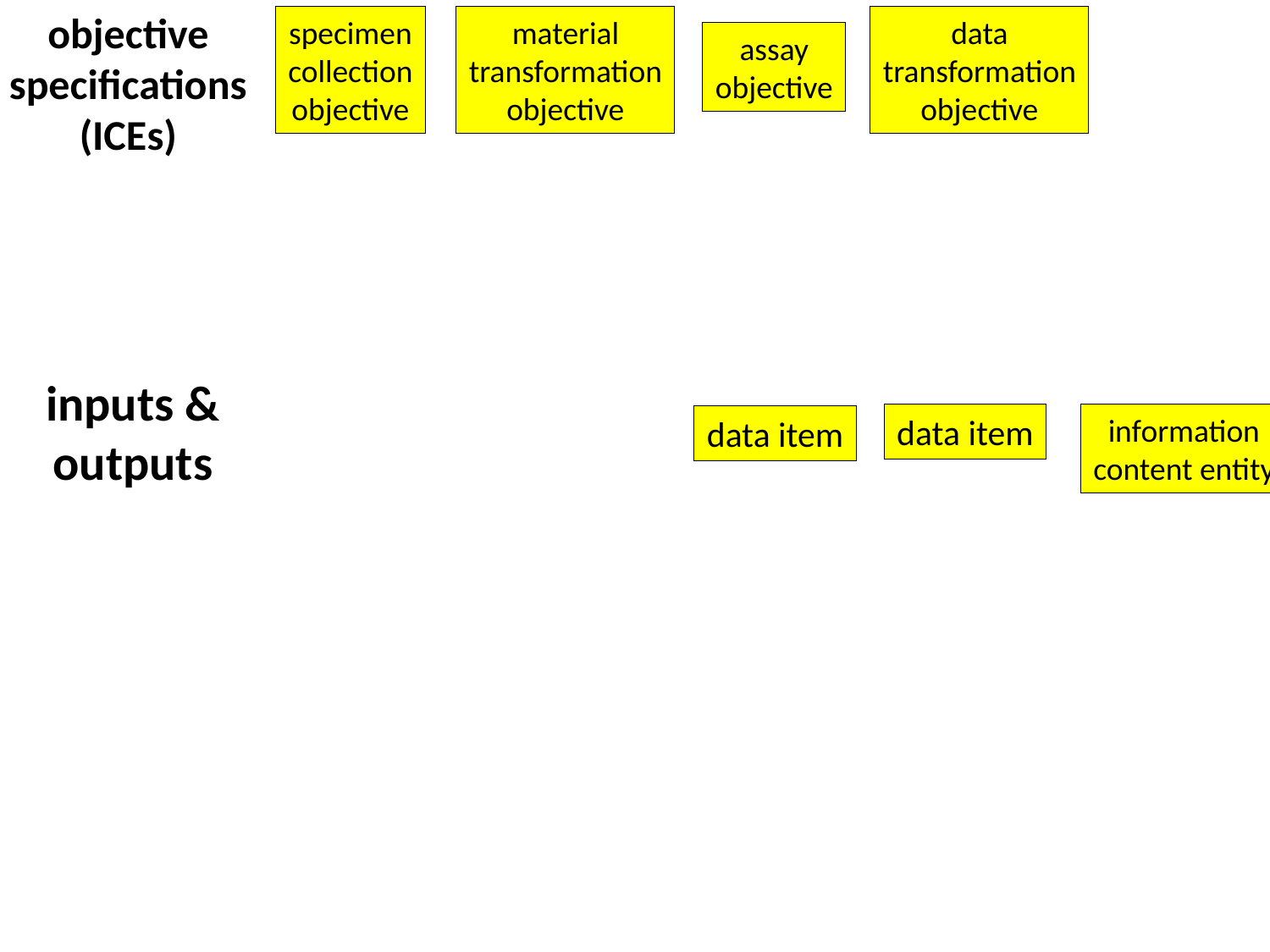

objective
specifications
(ICEs)
specimen
collection
objective
material
transformation
objective
data
transformation
objective
assay
objective
inputs &
outputs
information
content entity
data item
data item
Core terms